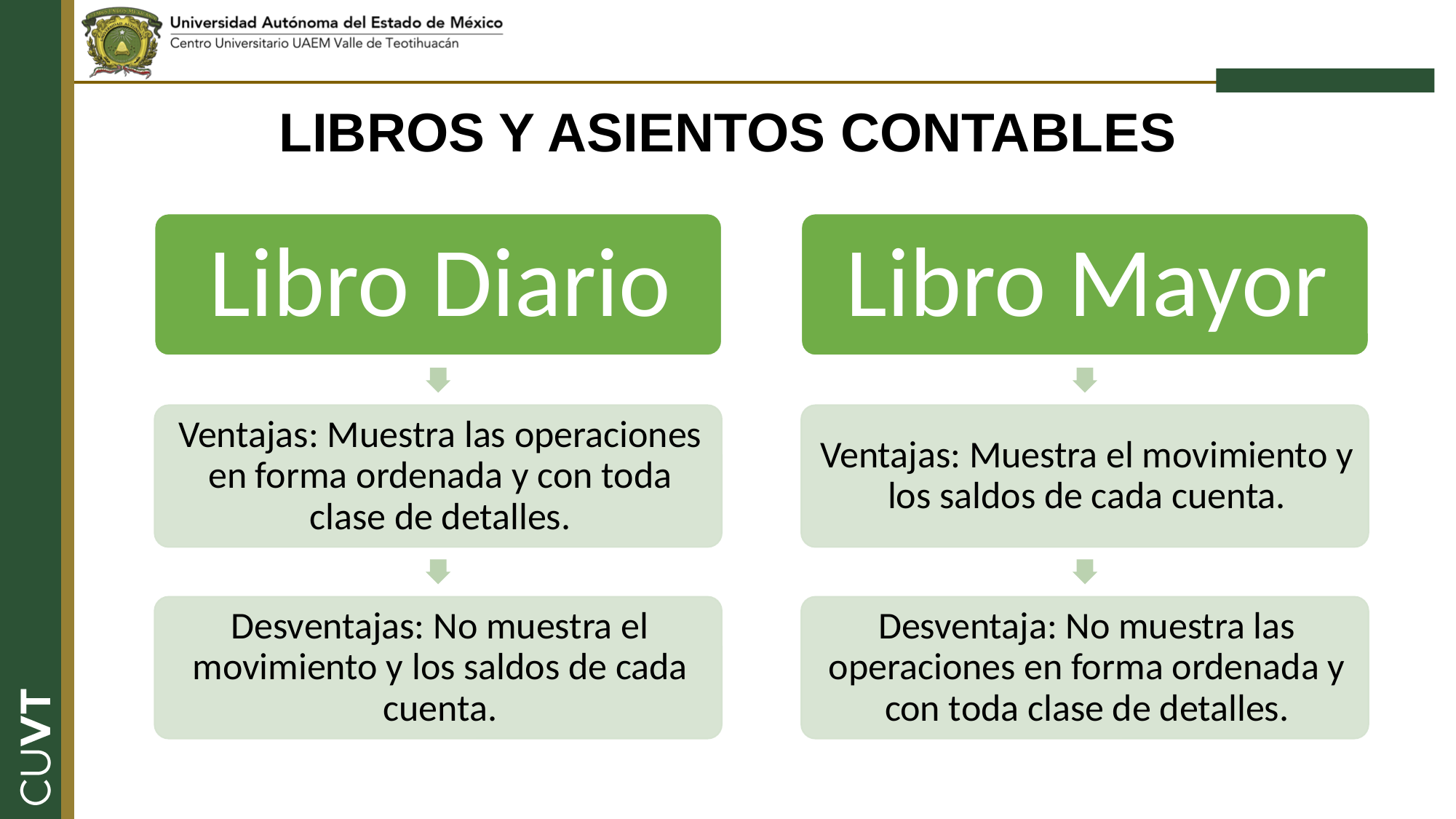

LIBROS Y ASIENTOS CONTABLES
Libro Diario
Ventajas: Muestra las operaciones en forma ordenada y con toda clase de detalles.
Desventajas: No muestra el movimiento y los saldos de cada cuenta.
Libro Mayor
Ventajas: Muestra el movimiento y los saldos de cada cuenta.
Desventaja: No muestra las operaciones en forma ordenada y con toda clase de detalles.